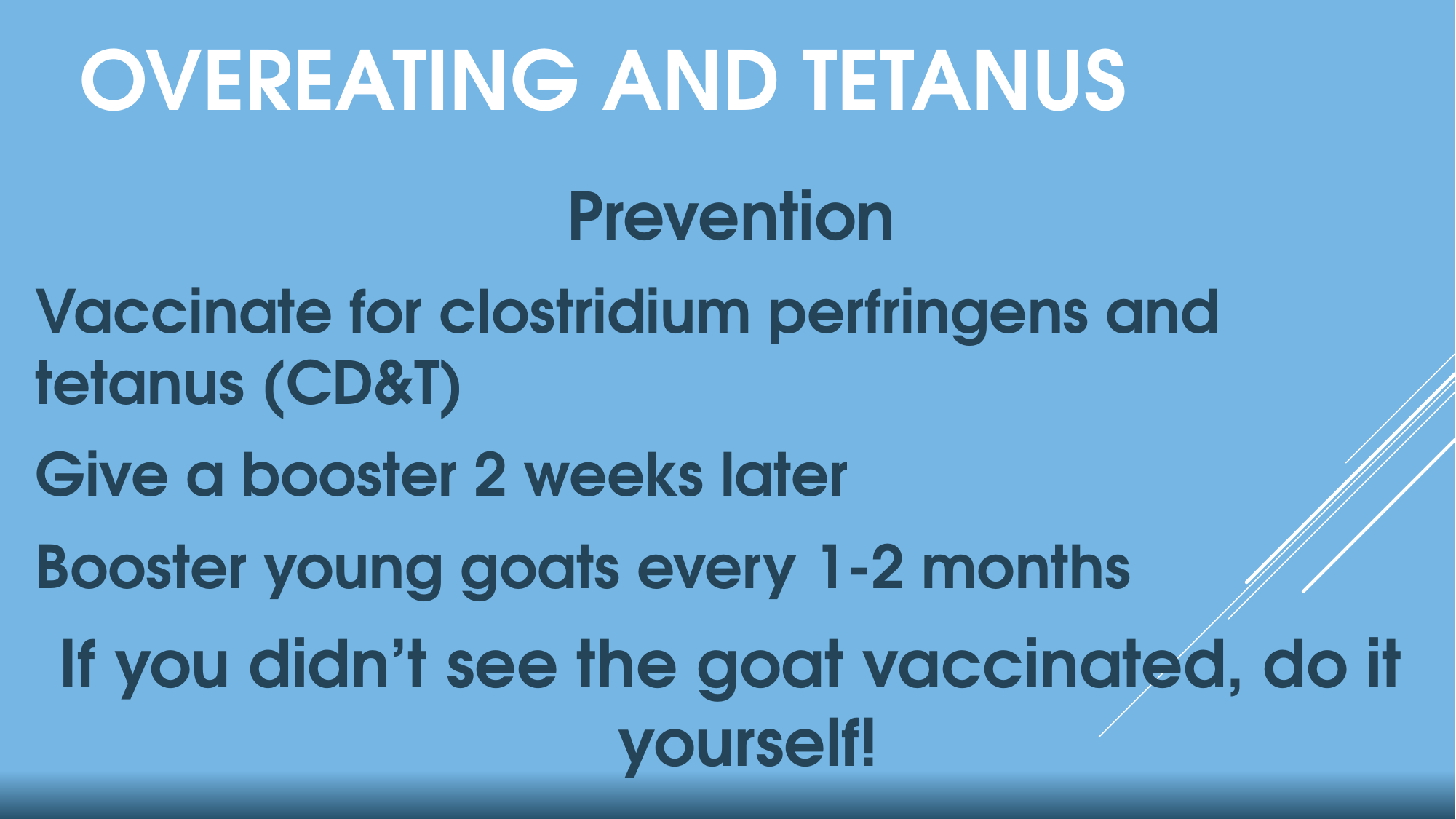

# OVEREATING AND TETANUS
Prevention
Vaccinate for clostridium perfringens and tetanus (CD&T)
Give a booster 2 weeks later
Booster young goats every 1-2 months
If you didn’t see the goat vaccinated, do it yourself!